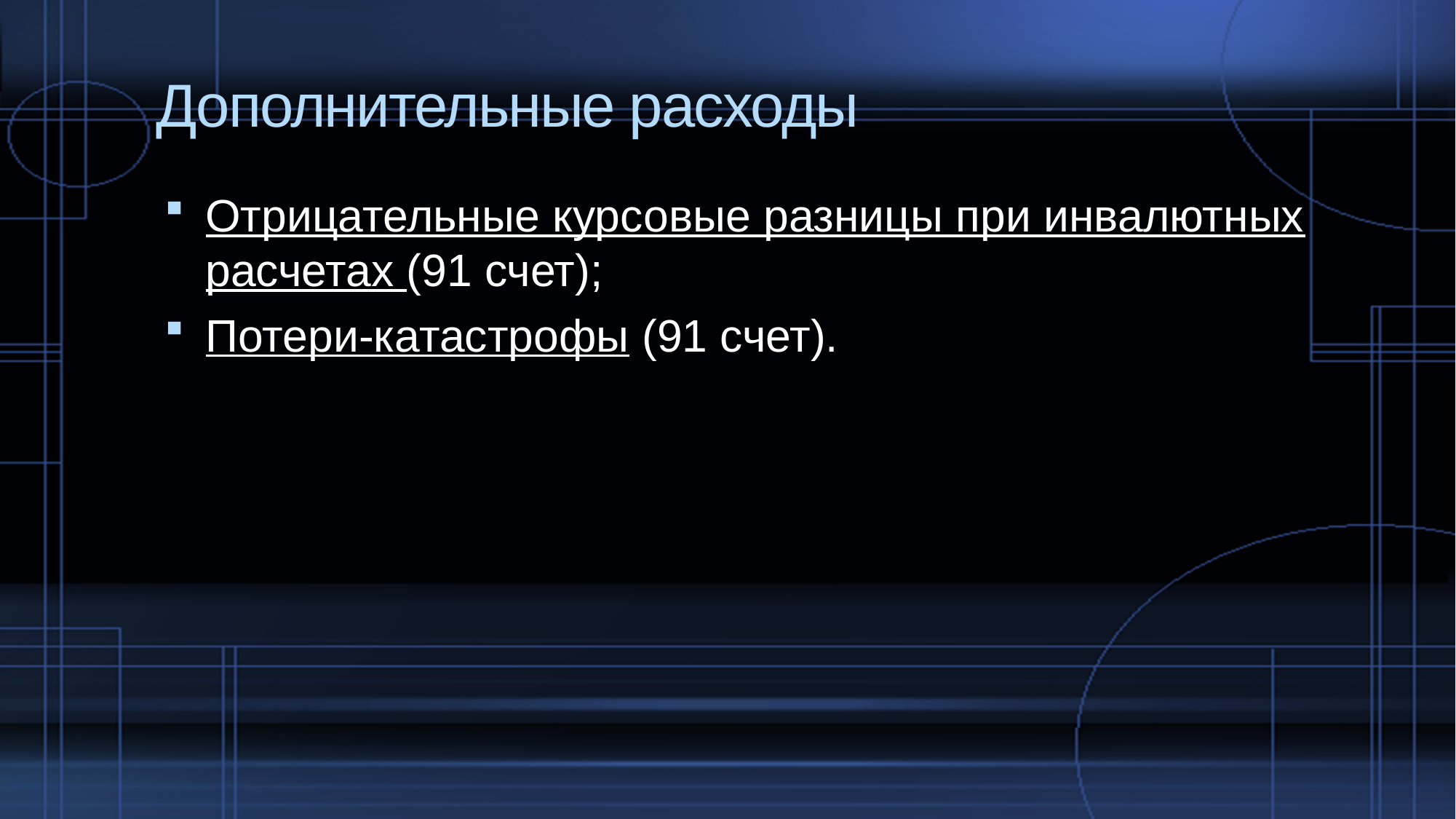

# Дополнительные расходы
Отрицательные курсовые разницы при инвалютных расчетах (91 счет);
Потери-катастрофы (91 счет).